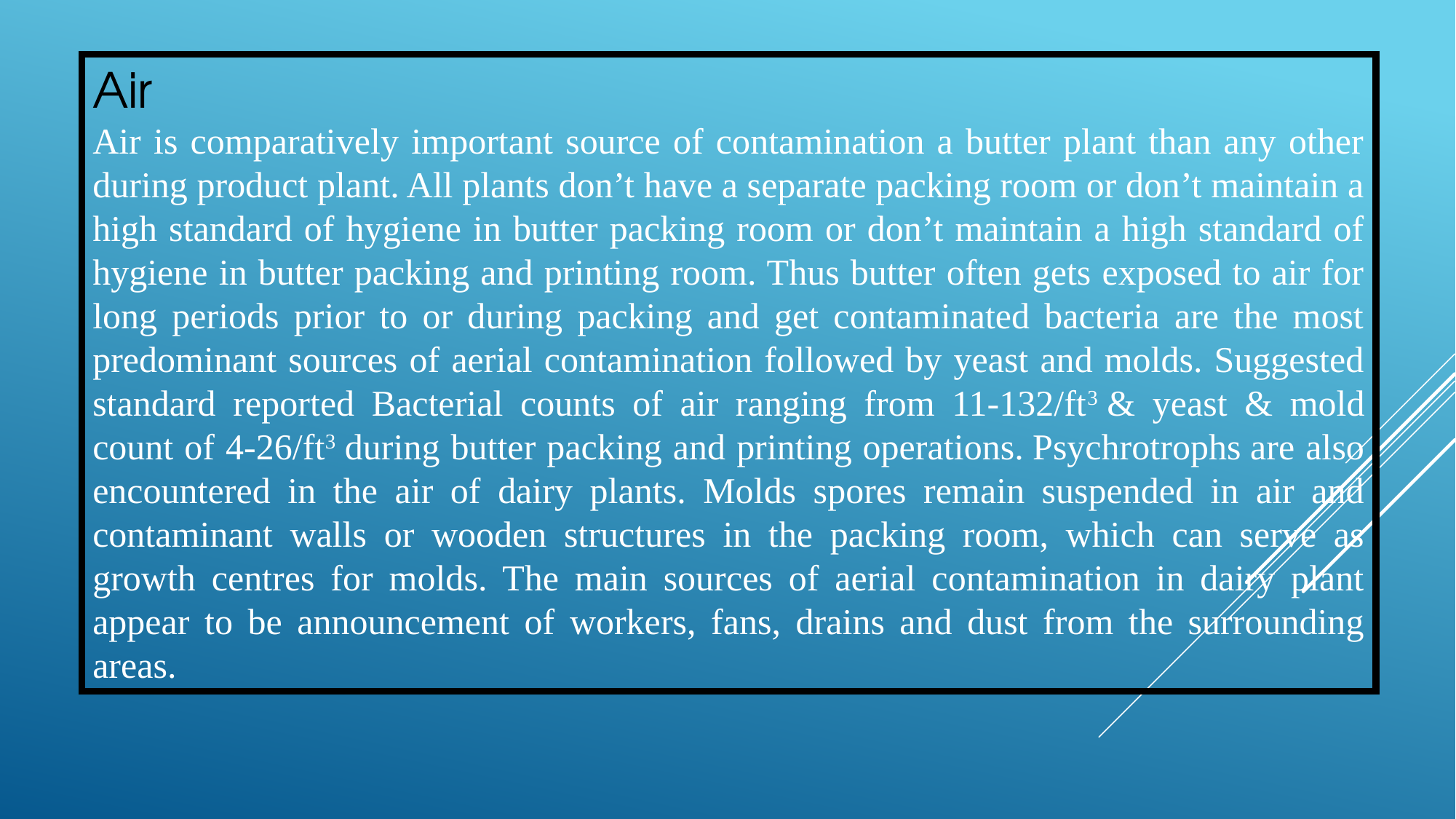

# Air
Air is comparatively important source of contamination a butter plant than any other during product plant. All plants don’t have a separate packing room or don’t maintain a high standard of hygiene in butter packing room or don’t maintain a high standard of hygiene in butter packing and printing room. Thus butter often gets exposed to air for long periods prior to or during packing and get contaminated bacteria are the most predominant sources of aerial contamination followed by yeast and molds. Suggested standard reported Bacterial counts of air ranging from 11-132/ft3 & yeast & mold count of 4-26/ft3 during butter packing and printing operations. Psychrotrophs are also encountered in the air of dairy plants. Molds spores remain suspended in air and contaminant walls or wooden structures in the packing room, which can serve as growth centres for molds. The main sources of aerial contamination in dairy plant appear to be announcement of workers, fans, drains and dust from the surrounding areas.